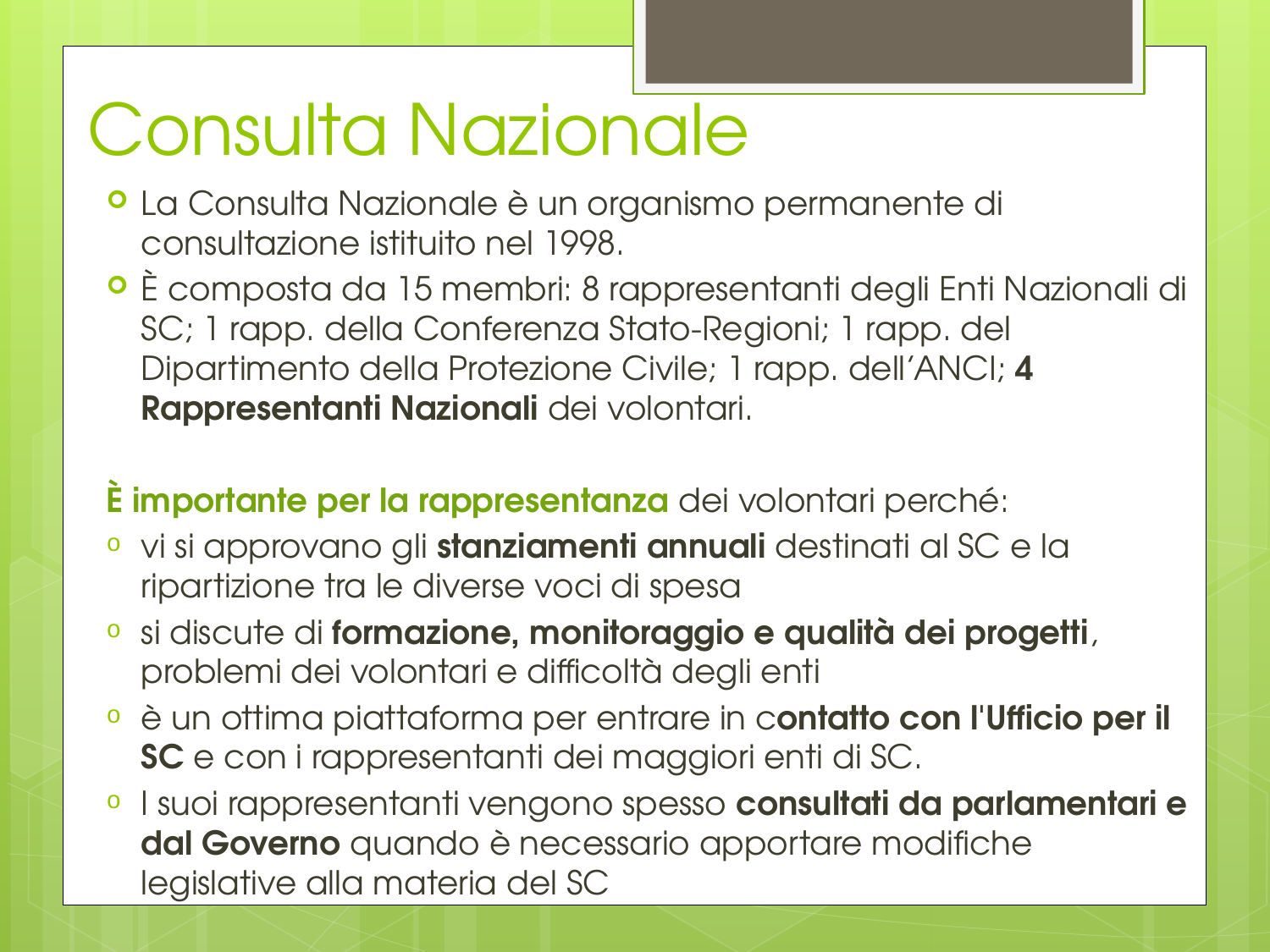

# Consulta Nazionale
La Consulta Nazionale è un organismo permanente di consultazione istituito nel 1998.
È composta da 15 membri: 8 rappresentanti degli Enti Nazionali di SC; 1 rapp. della Conferenza Stato-Regioni; 1 rapp. del Dipartimento della Protezione Civile; 1 rapp. dell’ANCI; 4 Rappresentanti Nazionali dei volontari.

È importante per la rappresentanza dei volontari perché:
vi si approvano gli stanziamenti annuali destinati al SC e la ripartizione tra le diverse voci di spesa
si discute di formazione, monitoraggio e qualità dei progetti, problemi dei volontari e difficoltà degli enti
è un ottima piattaforma per entrare in contatto con l'Ufficio per il SC e con i rappresentanti dei maggiori enti di SC.
I suoi rappresentanti vengono spesso consultati da parlamentari e dal Governo quando è necessario apportare modifiche legislative alla materia del SC